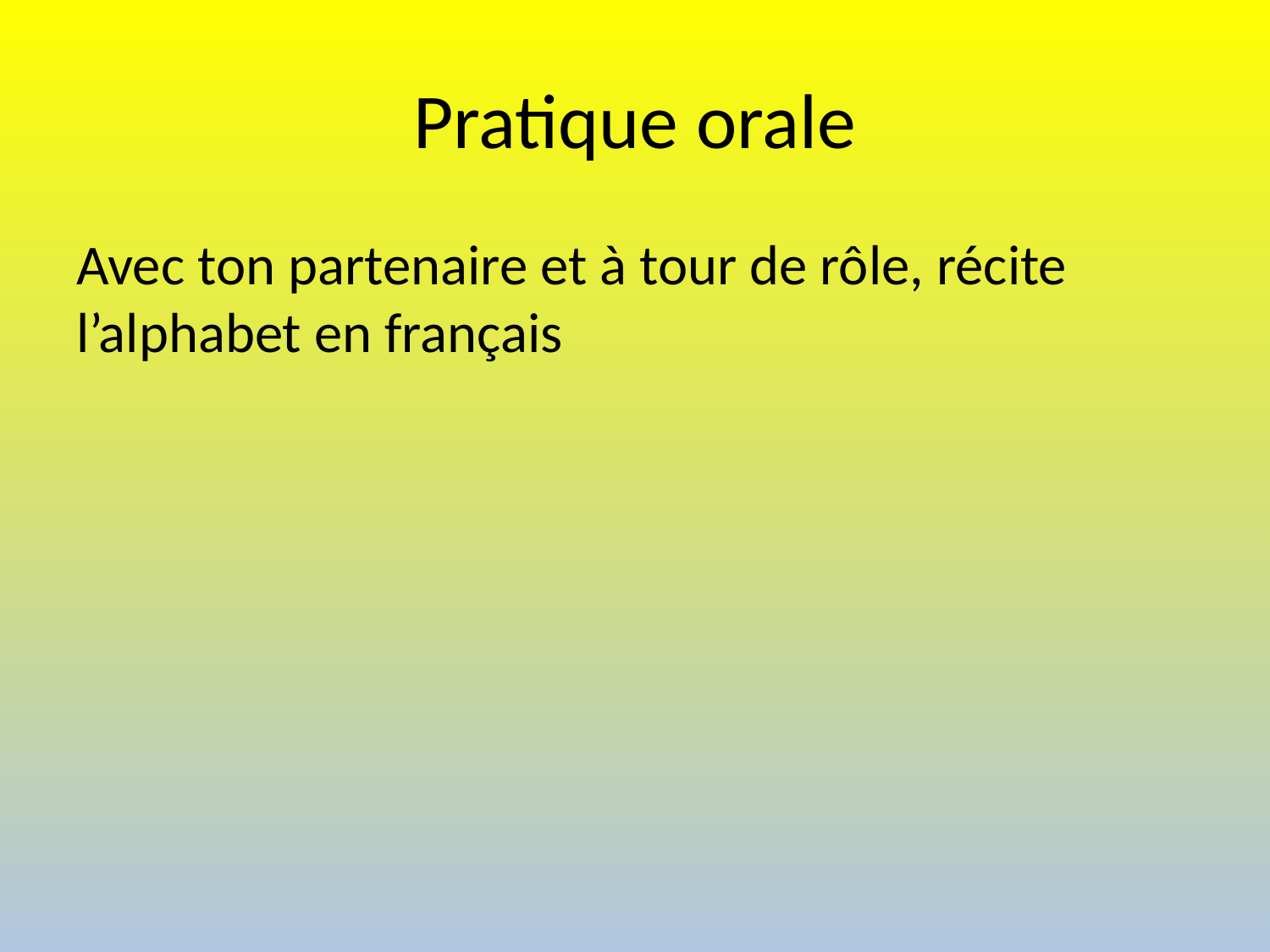

# Pratique orale
Avec ton partenaire et à tour de rôle, récite l’alphabet en français